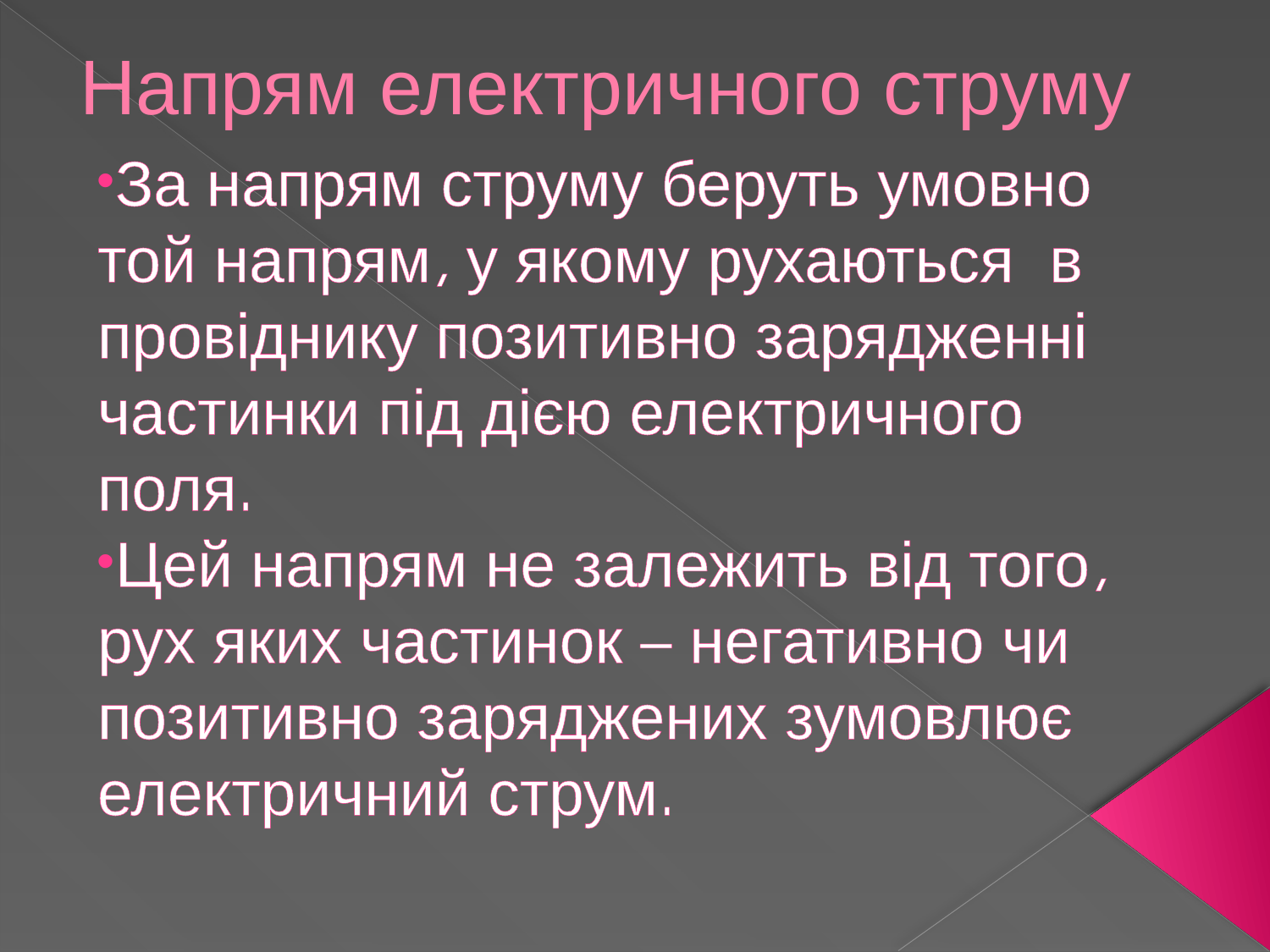

# Напрям електричного струму
За напрям струму беруть умовно той напрям, у якому рухаються  в провіднику позитивно зарядженні частинки під дією електричного поля.
Цей напрям не залежить від того, рух яких частинок – негативно чи позитивно заряджених зумовлює електричний струм.